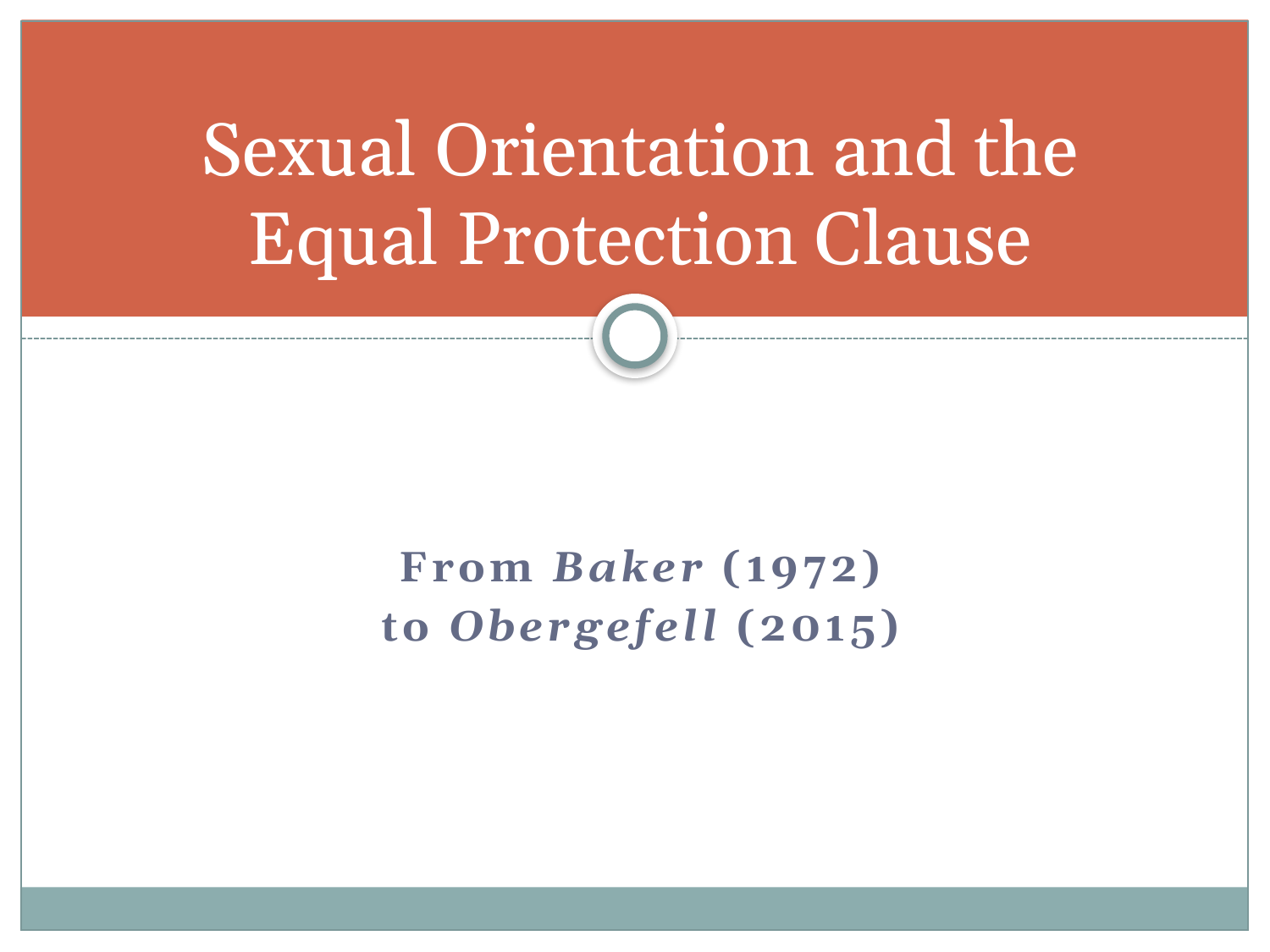

# Sexual Orientation and the Equal Protection Clause

From Baker (1972)
to Obergefell (2015)